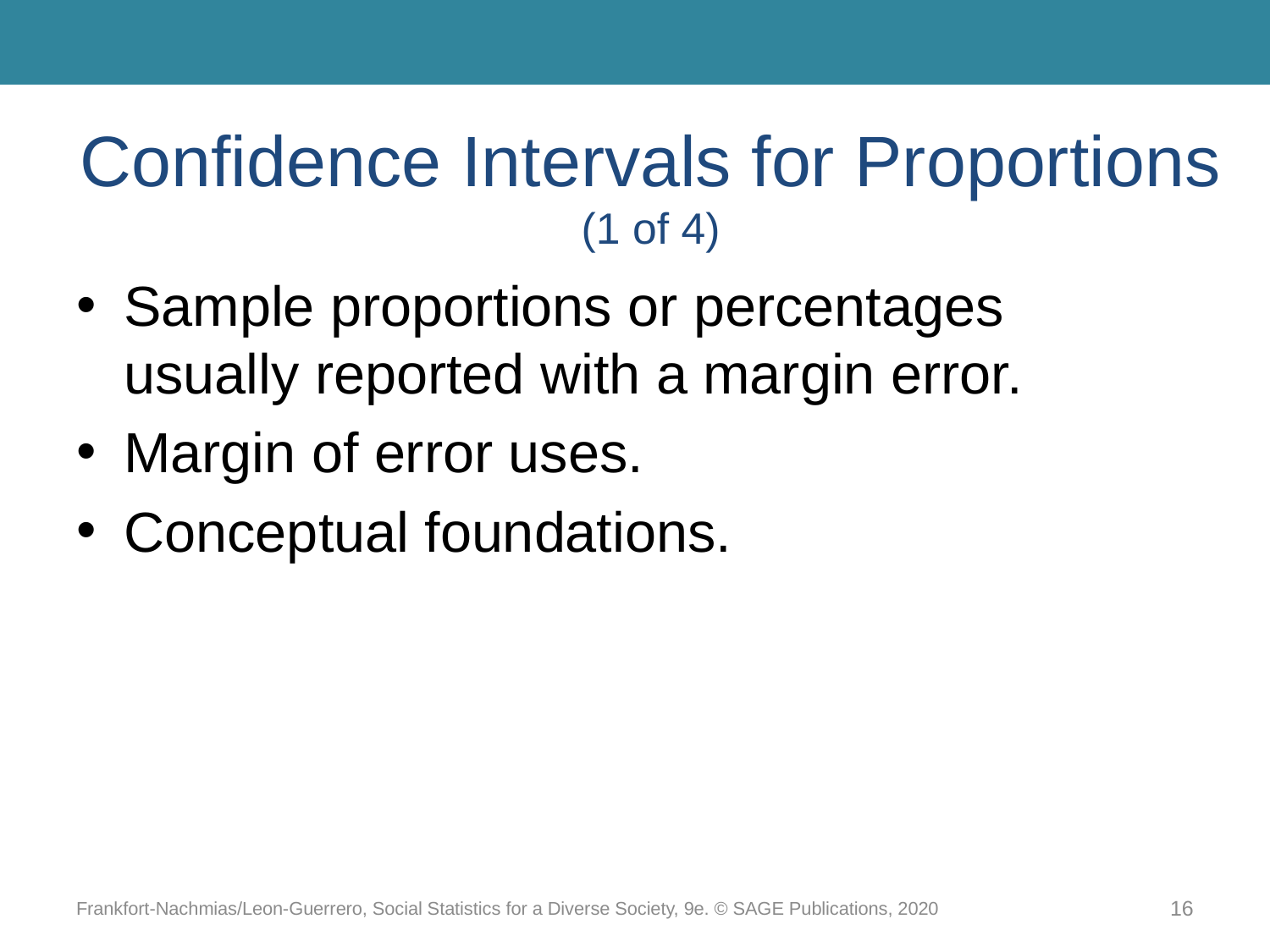

# Confidence Intervals for Proportions (1 of 4)
Sample proportions or percentages usually reported with a margin error.
Margin of error uses.
Conceptual foundations.
Frankfort-Nachmias/Leon-Guerrero, Social Statistics for a Diverse Society, 9e. © SAGE Publications, 2020
16